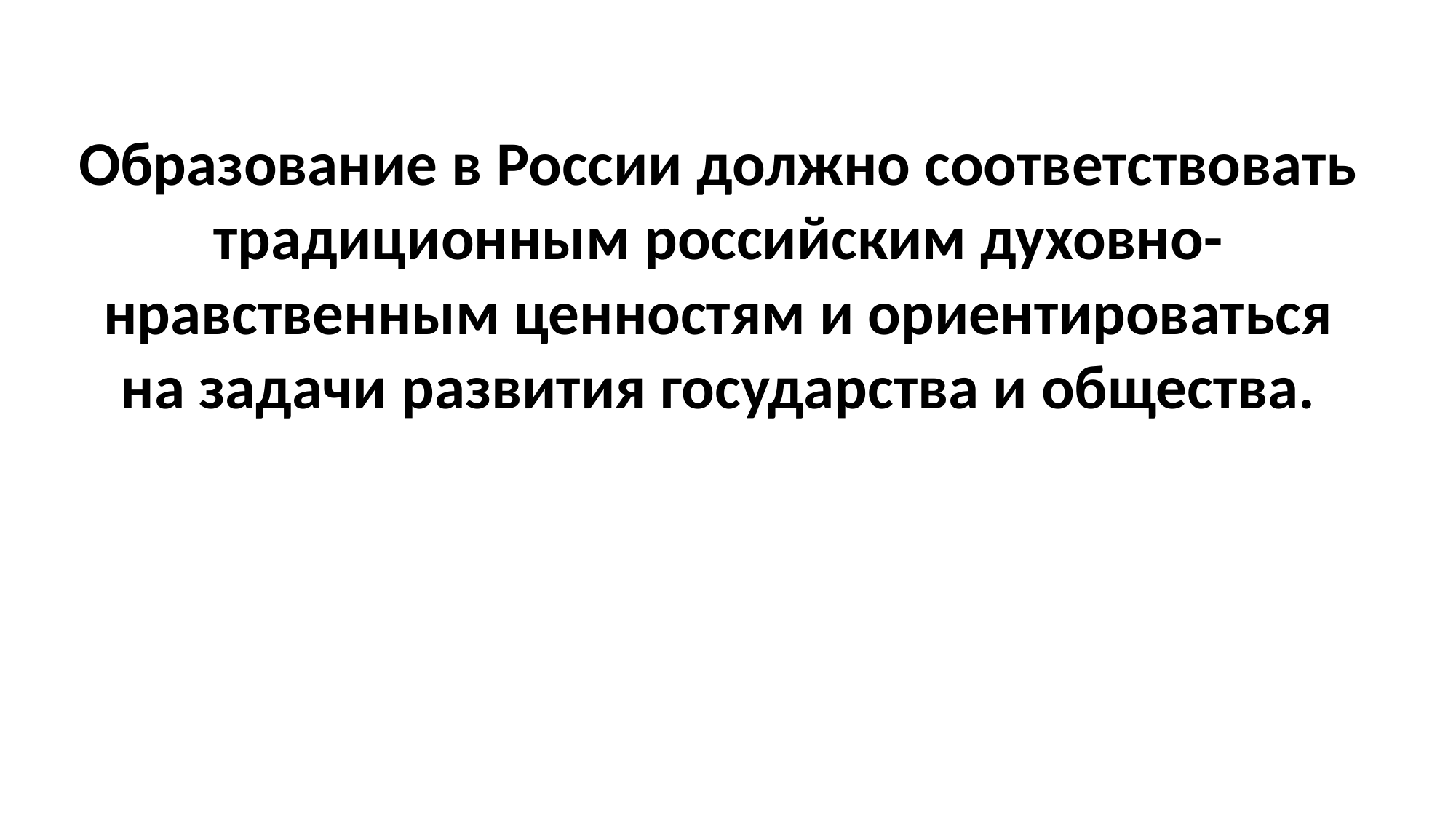

# Образование в России должно соответствовать традиционным российским духовно-нравственным ценностям и ориентироваться на задачи развития государства и общества.